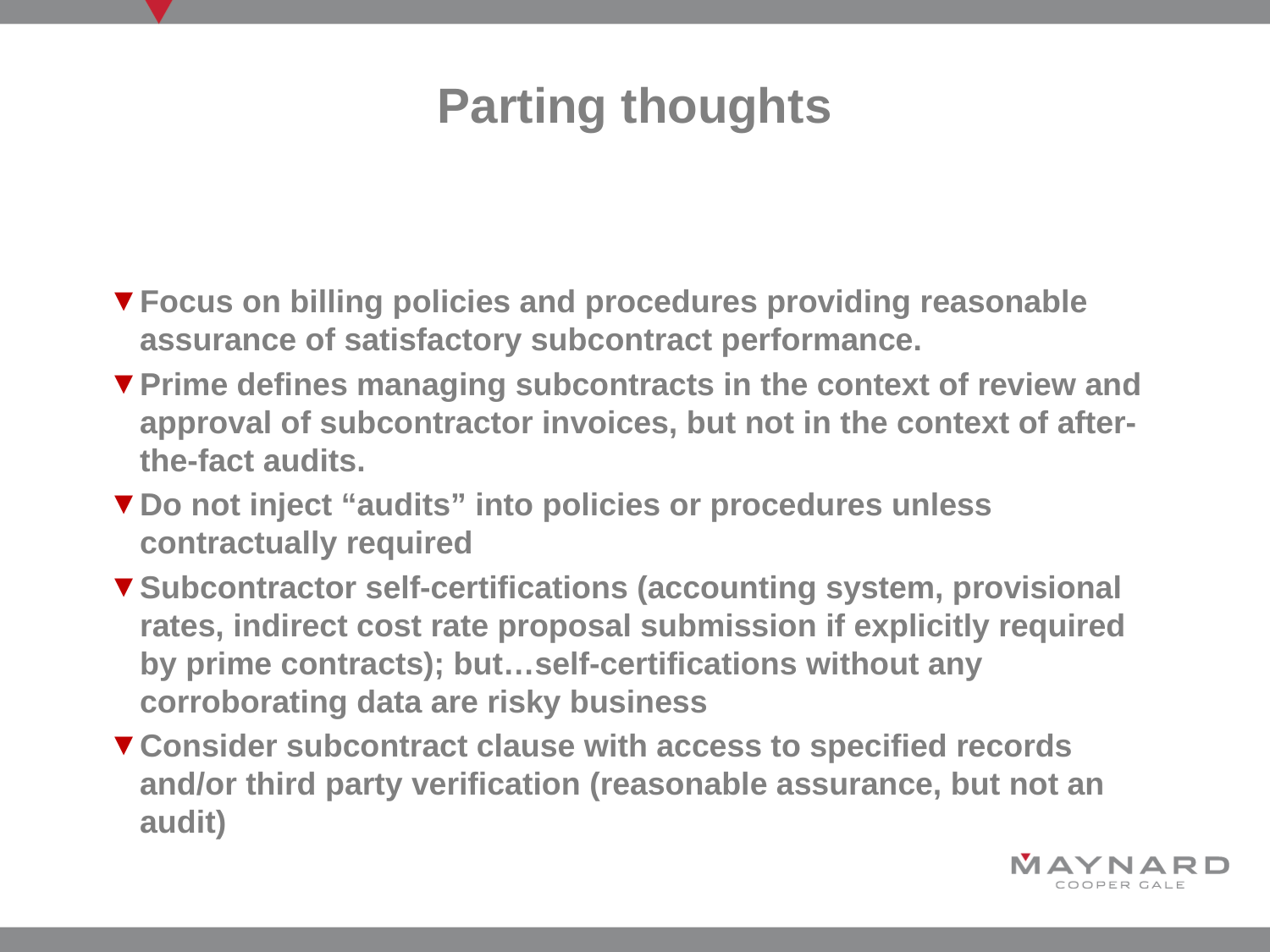

# Parting thoughts
Focus on billing policies and procedures providing reasonable assurance of satisfactory subcontract performance.
Prime defines managing subcontracts in the context of review and approval of subcontractor invoices, but not in the context of after-the-fact audits.
Do not inject “audits” into policies or procedures unless contractually required
Subcontractor self-certifications (accounting system, provisional rates, indirect cost rate proposal submission if explicitly required by prime contracts); but…self-certifications without any corroborating data are risky business
Consider subcontract clause with access to specified records and/or third party verification (reasonable assurance, but not an audit)